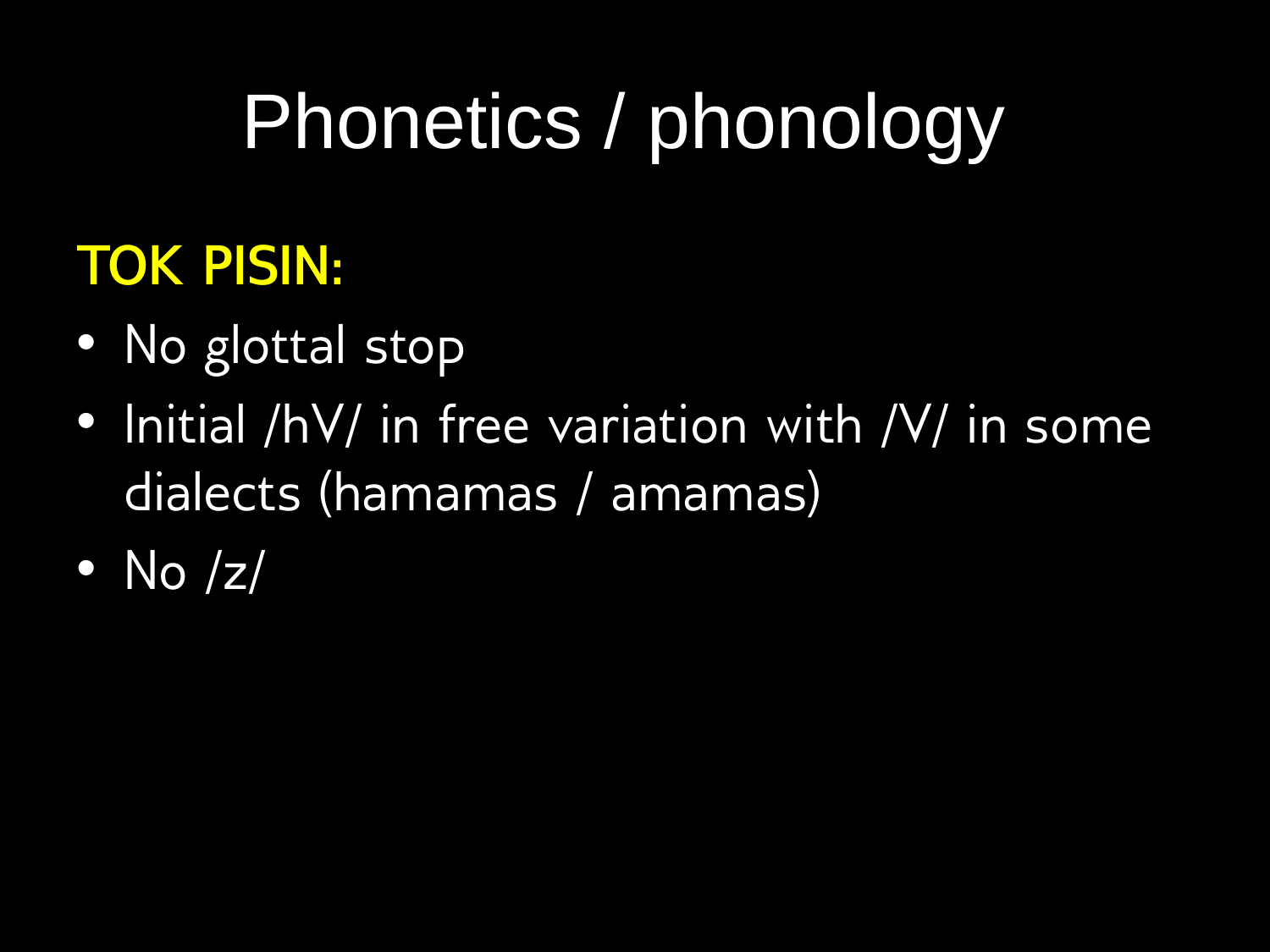

# Phonetics / phonology
TOK PISIN:
No glottal stop
Initial /hV/ in free variation with /V/ in some dialects (hamamas / amamas)
No /z/